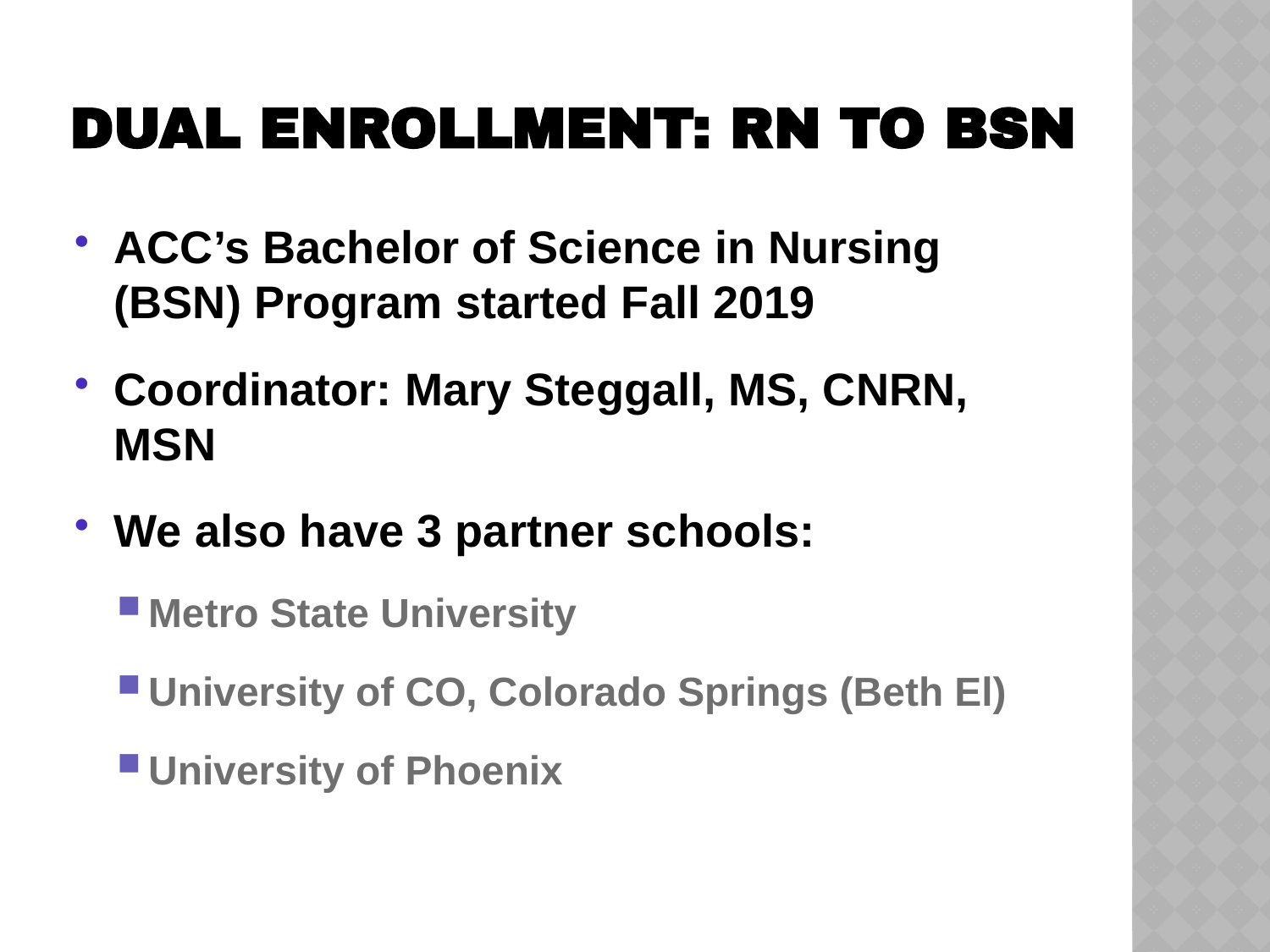

# DUAL ENROLLMENT: RN to BSN
ACC’s Bachelor of Science in Nursing (BSN) Program started Fall 2019
Coordinator: Mary Steggall, MS, CNRN, MSN
We also have 3 partner schools:
Metro State University
University of CO, Colorado Springs (Beth El)
University of Phoenix